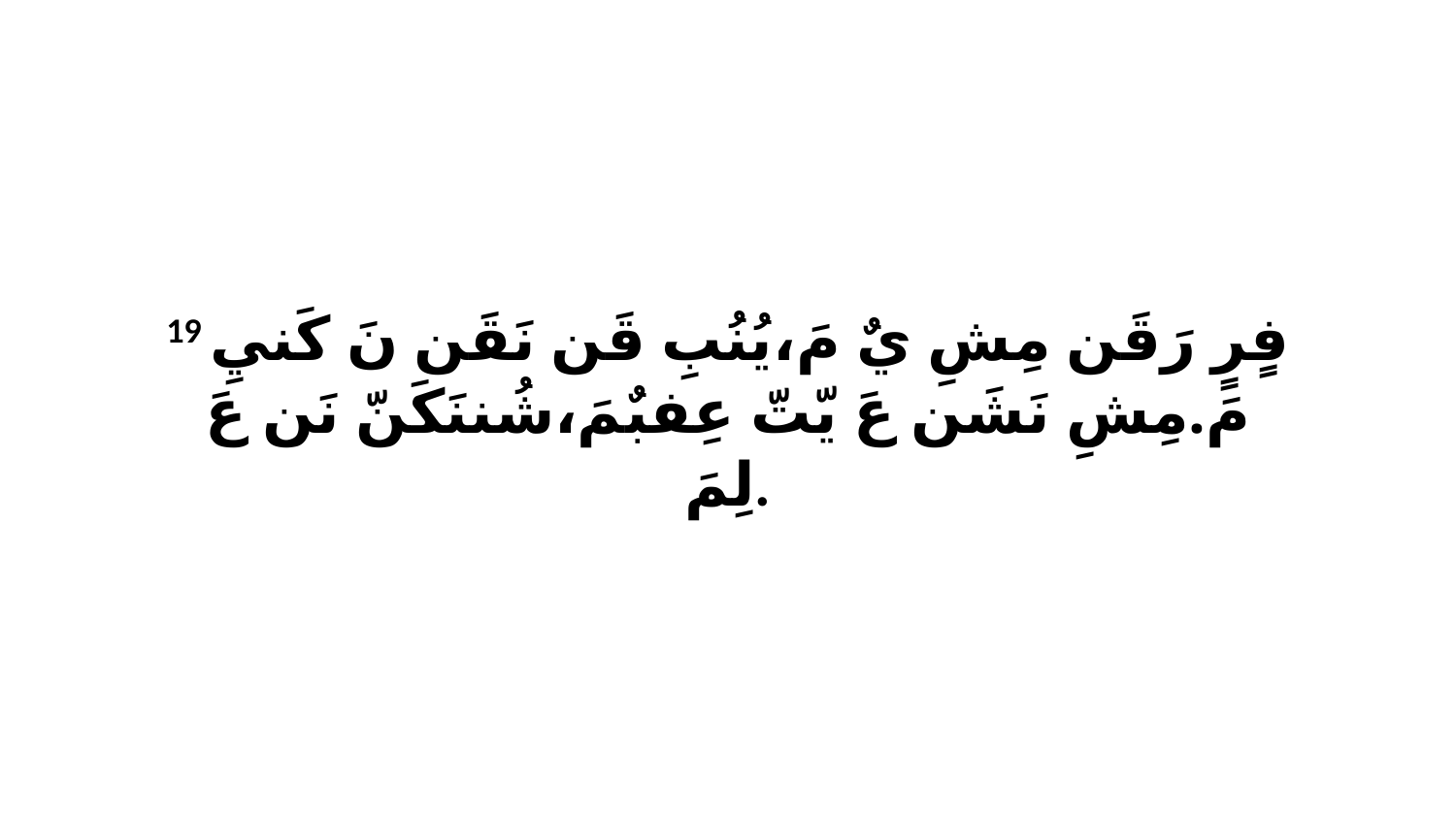

19 فٍرٍ رَقَن مِشِ يٌ مَ،يُنُبِ قَن نَقَن نَ كَنيِ مَ.مِشِ نَشَن عَ يّتّ عِفبٌمَ،شُننَكَنّ نَن عَ لِمَ.